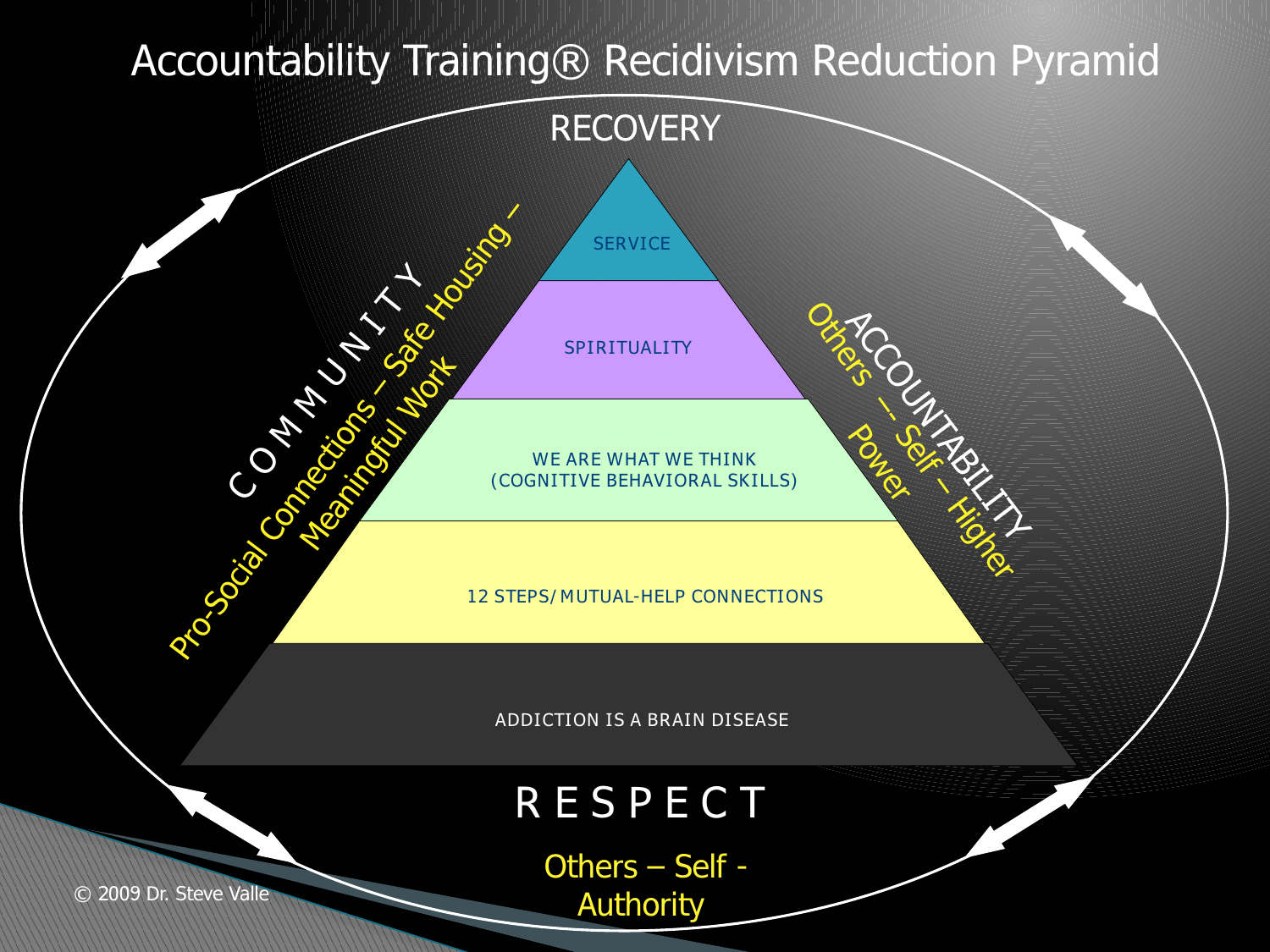

Accountability Training® Recidivism Reduction Pyramid

RECOVERY

SPIRITUALITY

WE ARE WHAT WE THINK
(COGNITIVE BEHAVIORAL SKILLS)

12 STEPS/MUTUAL-HELP CONNECTIONS

ADDICTION IS A BRAIN DISEASE

SERVICE

C O M M U N I T Y
ACCOUNTABILITY
Pro-Social Connections – Safe Housing – Meaningful Work
Others  –- Self – Higher Power
R E S P E C T

Others – Self - Authority
© 2009 Dr. Steve Valle